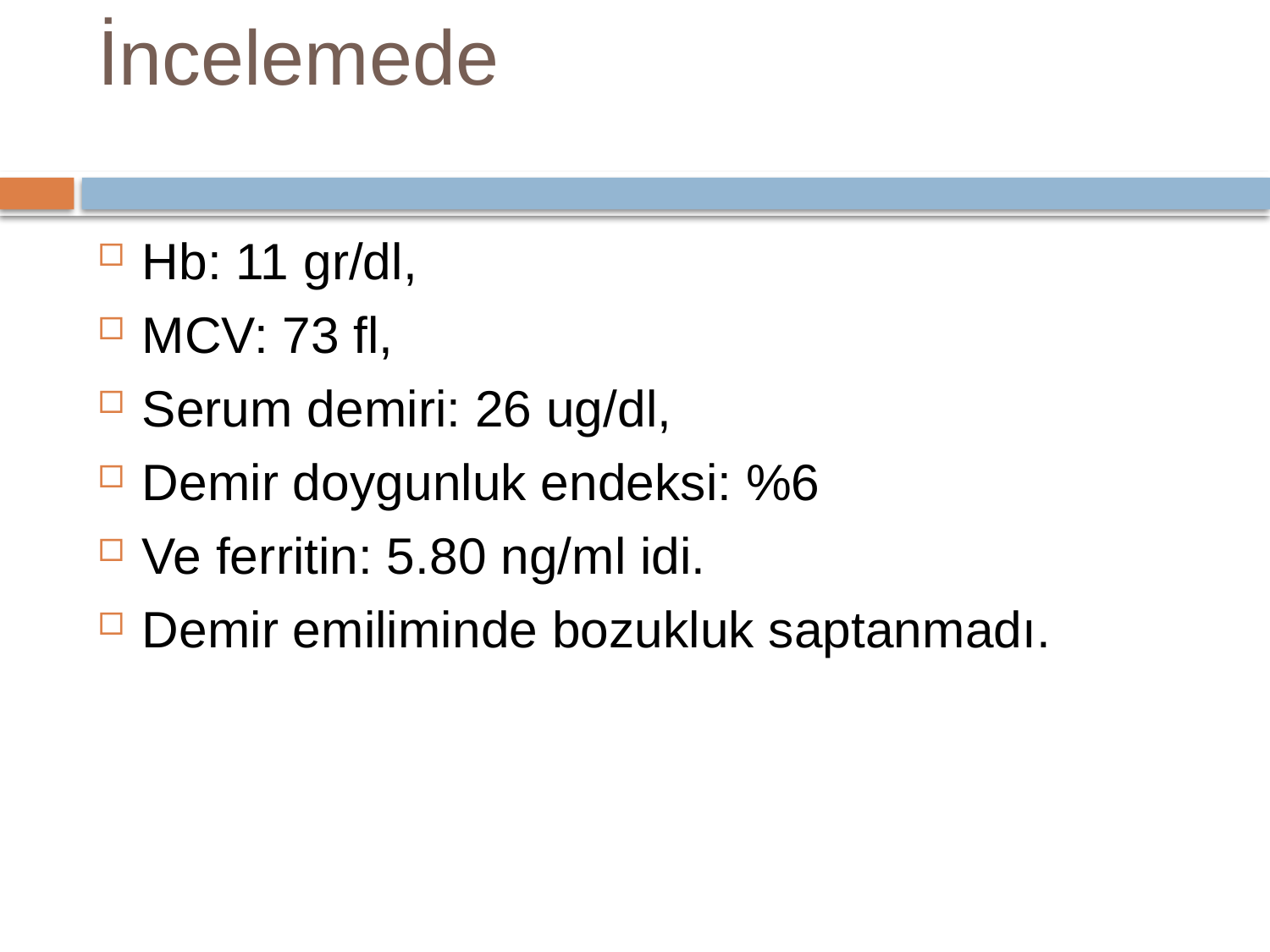

# İncelemede
Hb: 11 gr/dl,
MCV: 73 fl,
Serum demiri: 26 ug/dl,
Demir doygunluk endeksi: %6
Ve ferritin: 5.80 ng/ml idi.
Demir emiliminde bozukluk saptanmadı.